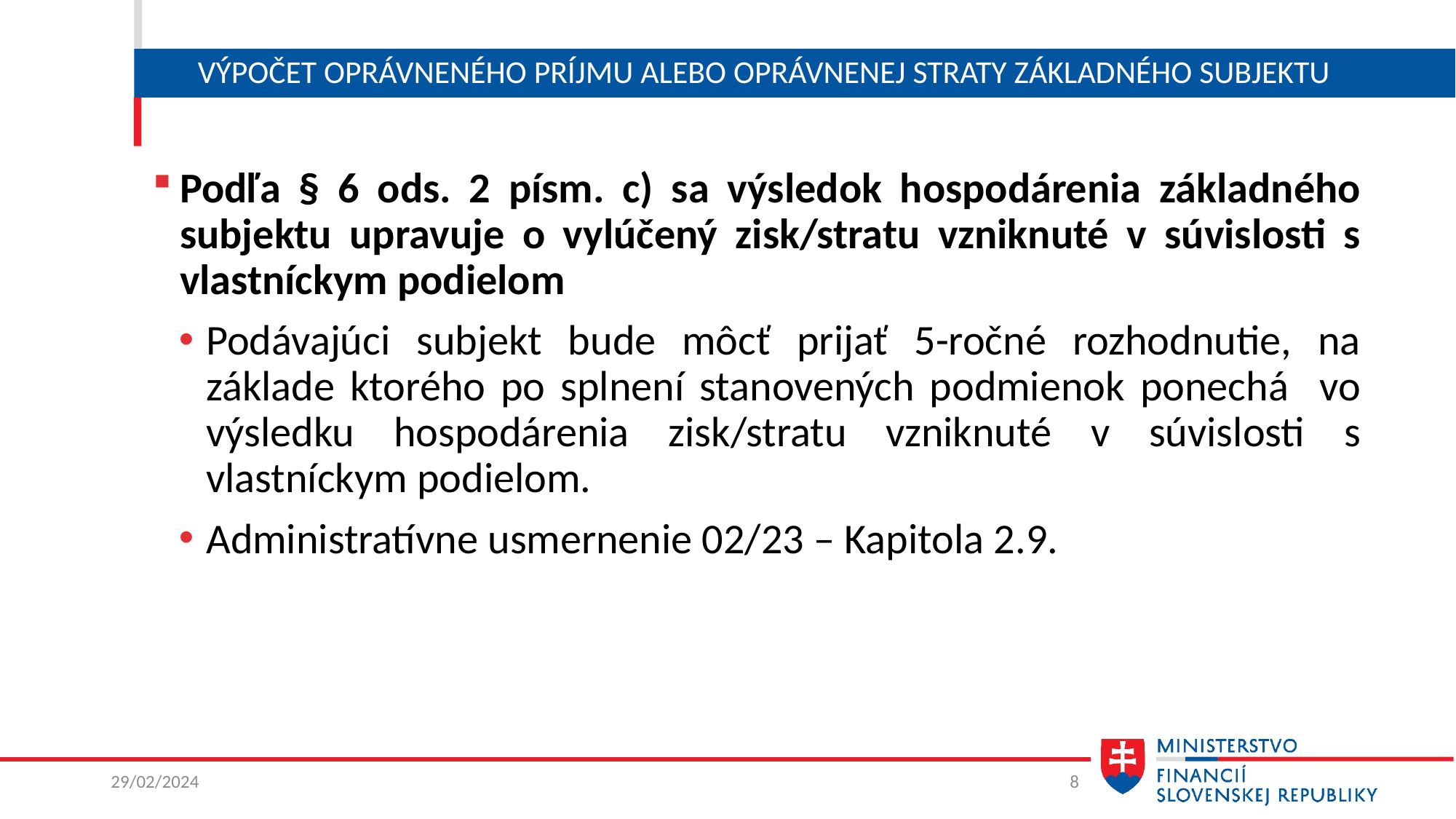

# výpočet oprávneného príjmu alebo oprávnenej straty základného subjektu
Podľa § 6 ods. 2 písm. c) sa výsledok hospodárenia základného subjektu upravuje o vylúčený zisk/stratu vzniknuté v súvislosti s vlastníckym podielom
Podávajúci subjekt bude môcť prijať 5-ročné rozhodnutie, na základe ktorého po splnení stanovených podmienok ponechá  vo výsledku hospodárenia zisk/stratu vzniknuté v súvislosti s vlastníckym podielom.
Administratívne usmernenie 02/23 – Kapitola 2.9.

29/02/2024
8